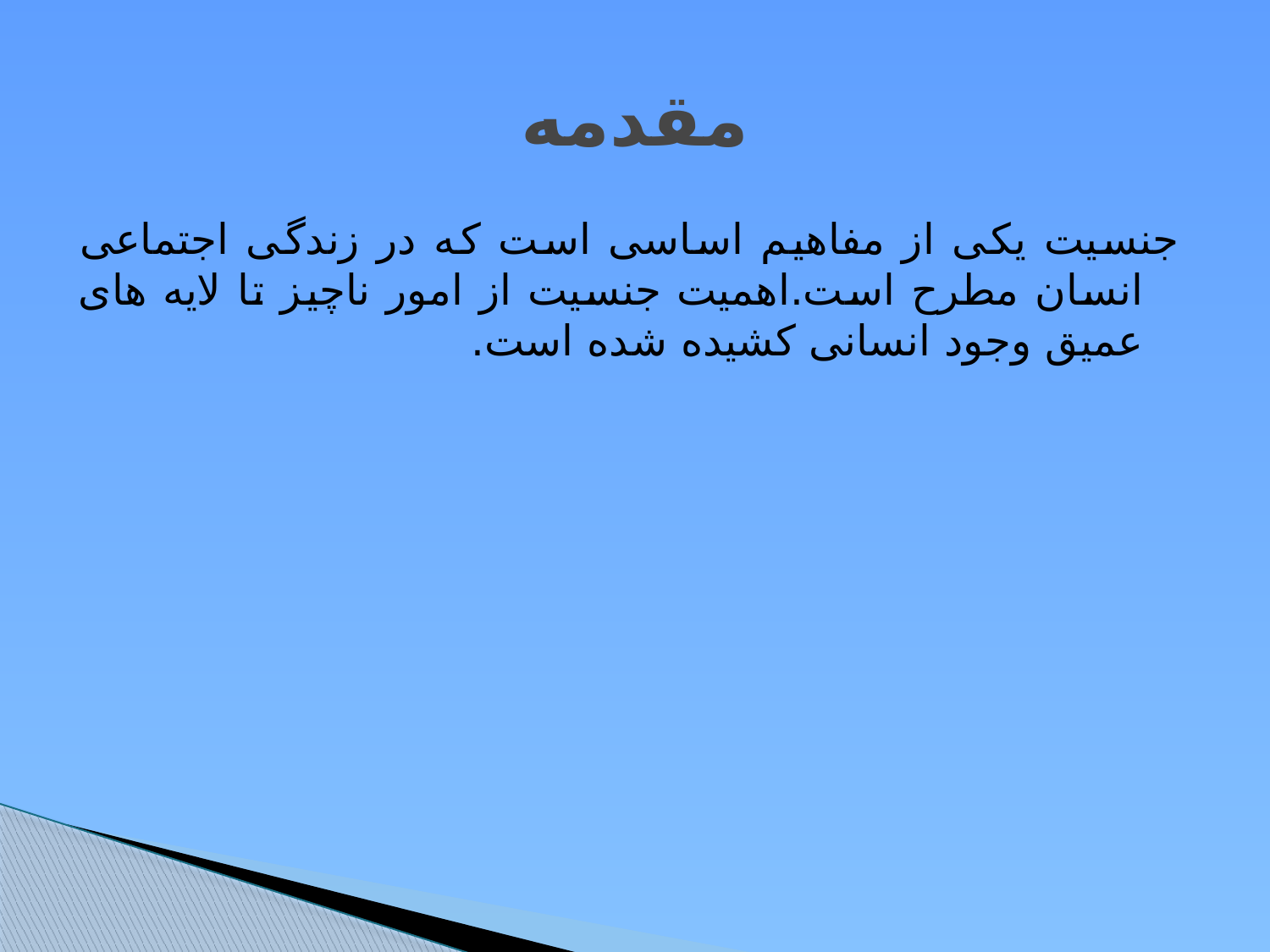

# مقدمه
جنسیت یکی از مفاهیم اساسی است که در زندگی اجتماعی انسان مطرح است.اهمیت جنسیت از امور ناچیز تا لایه های عمیق وجود انسانی کشیده شده است.